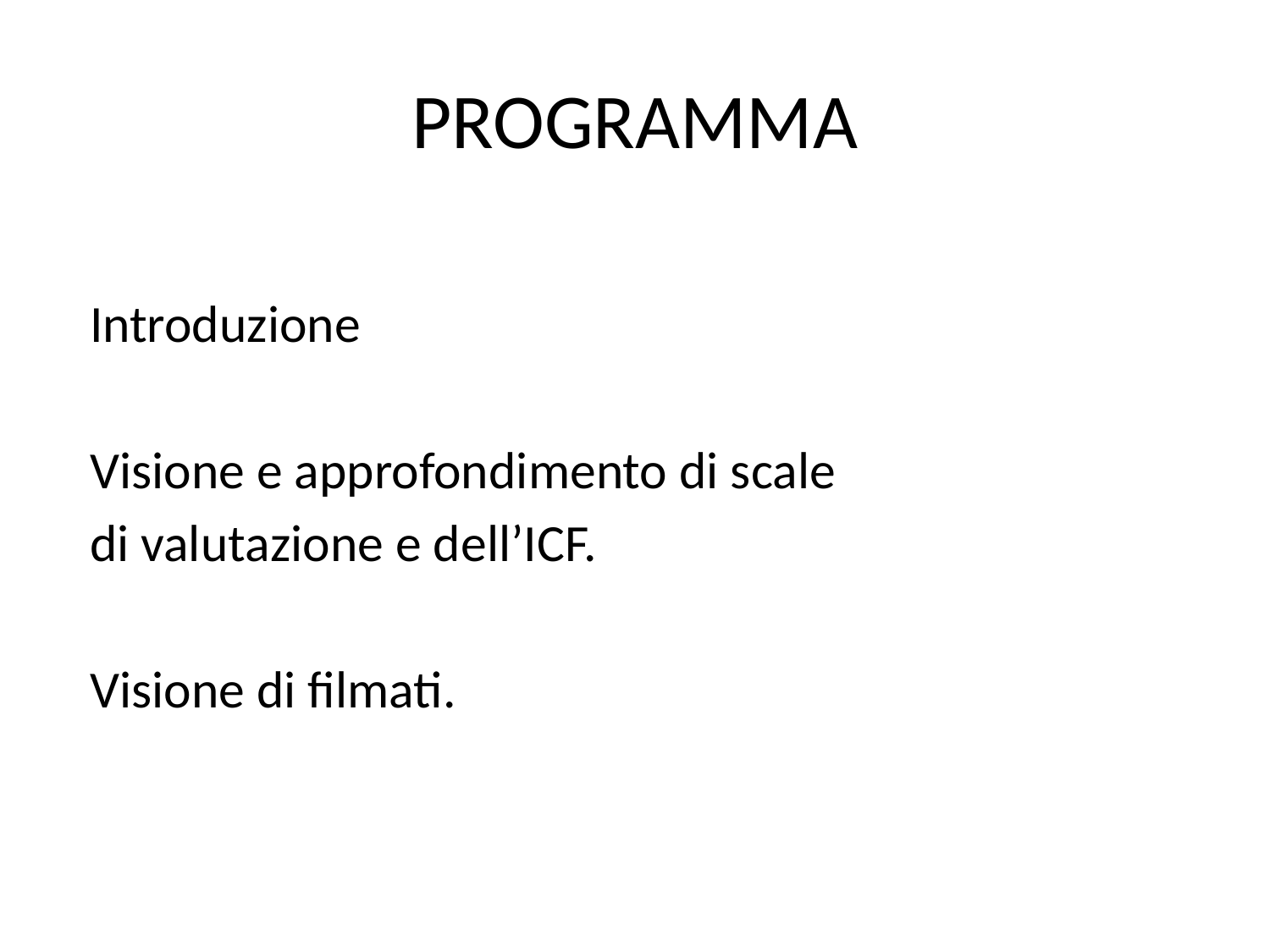

# PROGRAMMA

Introduzione

Visione e approfondimento di scale
di valutazione e dell’ICF.

Visione di filmati.